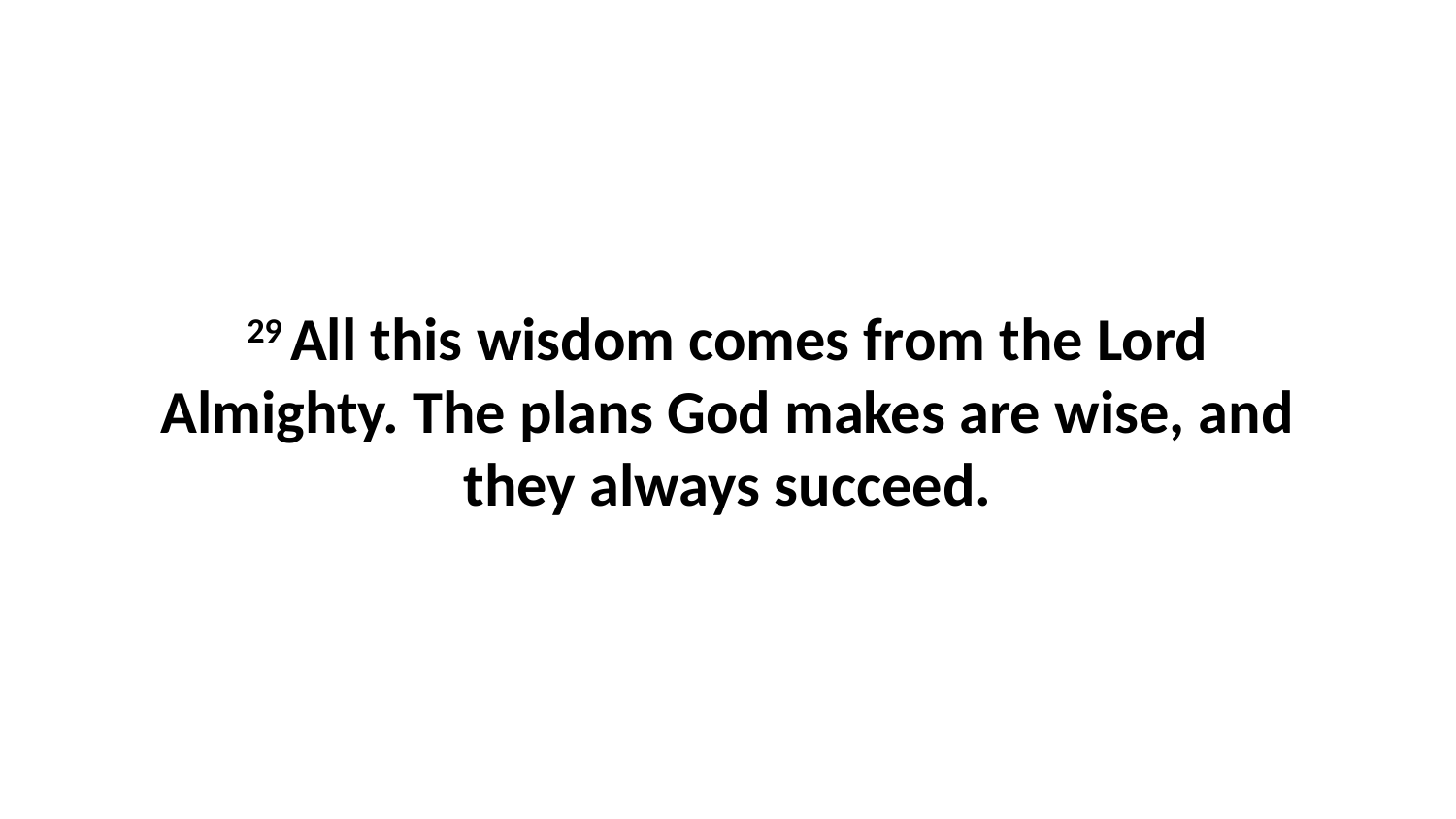

29 All this wisdom comes from the Lord Almighty. The plans God makes are wise, and they always succeed.